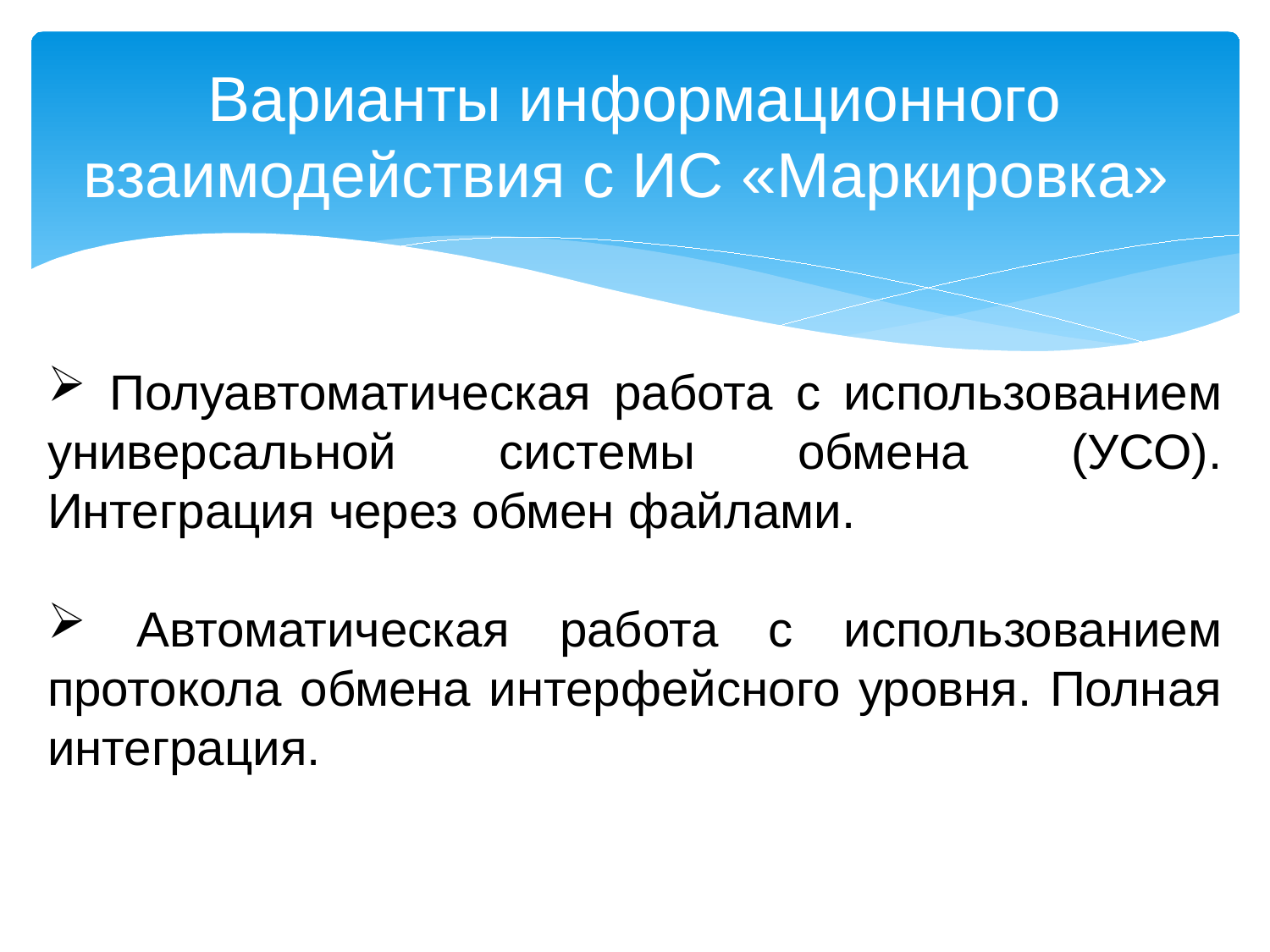

# Варианты информационного взаимодействия с ИС «Маркировка»
 Полуавтоматическая работа с использованием универсальной системы обмена (УСО). Интеграция через обмен файлами.

 Автоматическая работа с использованием протокола обмена интерфейсного уровня. Полная интеграция.